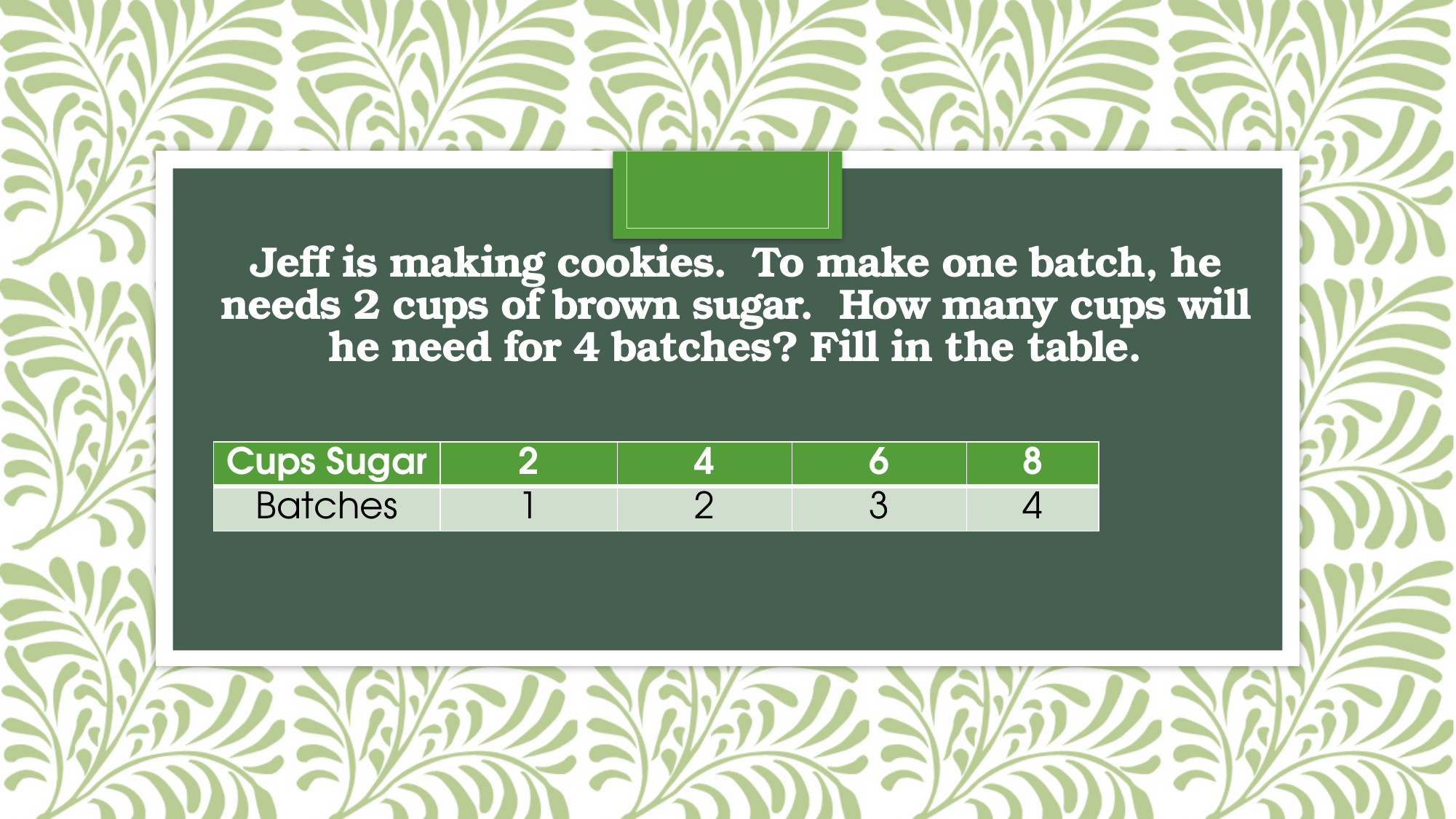

# Jeff is making cookies.  To make one batch, he needs 2 cups of brown sugar.  How many cups will he need for 4 batches? Fill in the table.
| Cups Sugar | 2 | 4 | 6 | 8 |
| --- | --- | --- | --- | --- |
| Batches | 1 | 2 | 3 | 4 |